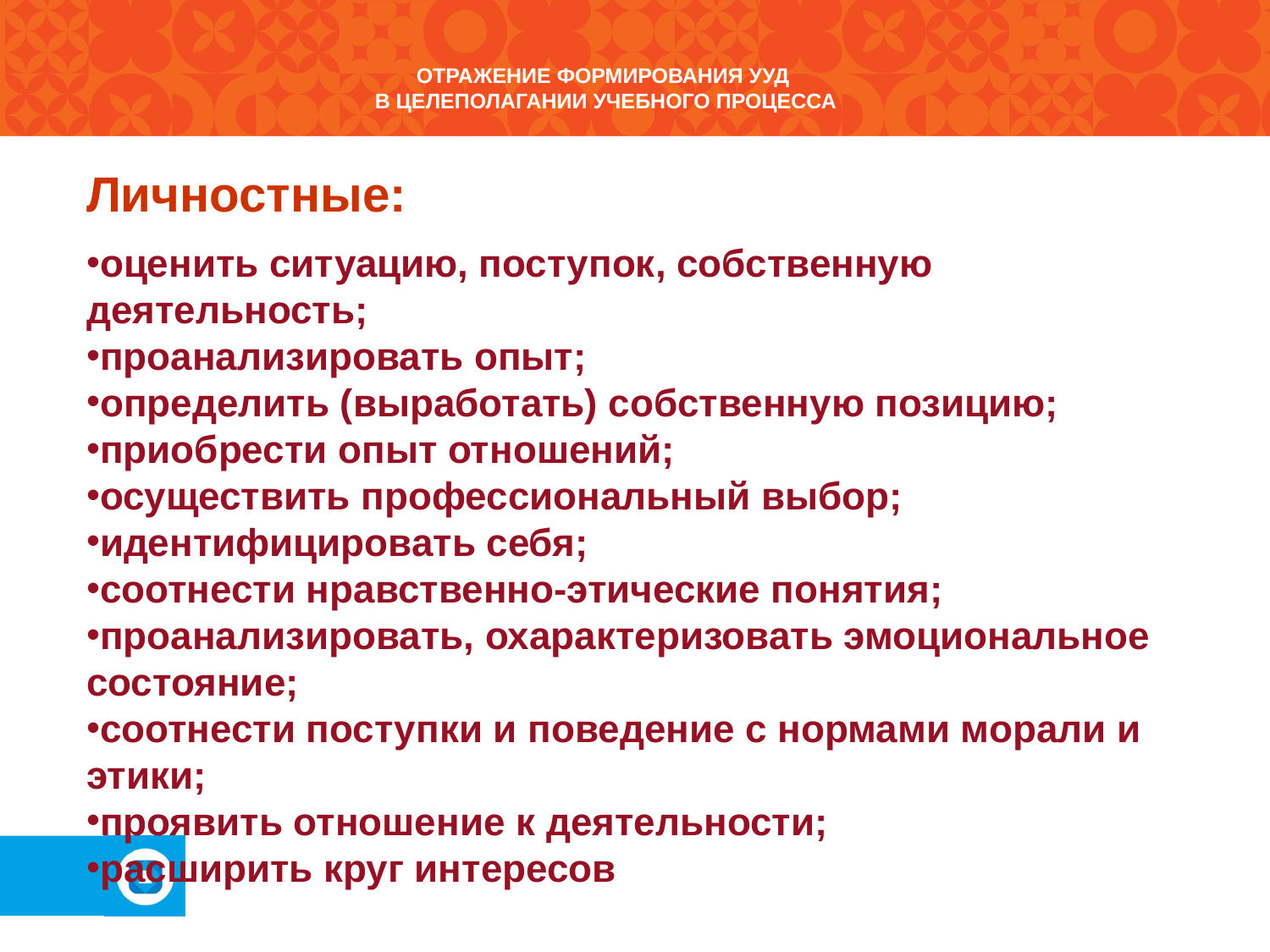

# Отражение формирования УУД в целеполагании учебного процесса
Личностные:

оценить ситуацию, поступок, собственную деятельность;
проанализировать опыт;
определить (выработать) собственную позицию;
приобрести опыт отношений;
осуществить профессиональный выбор;
идентифицировать себя;
соотнести нравственно-этические понятия;
проанализировать, охарактеризовать эмоциональное состояние;
соотнести поступки и поведение с нормами морали и этики;
проявить отношение к деятельности;
расширить круг интересов